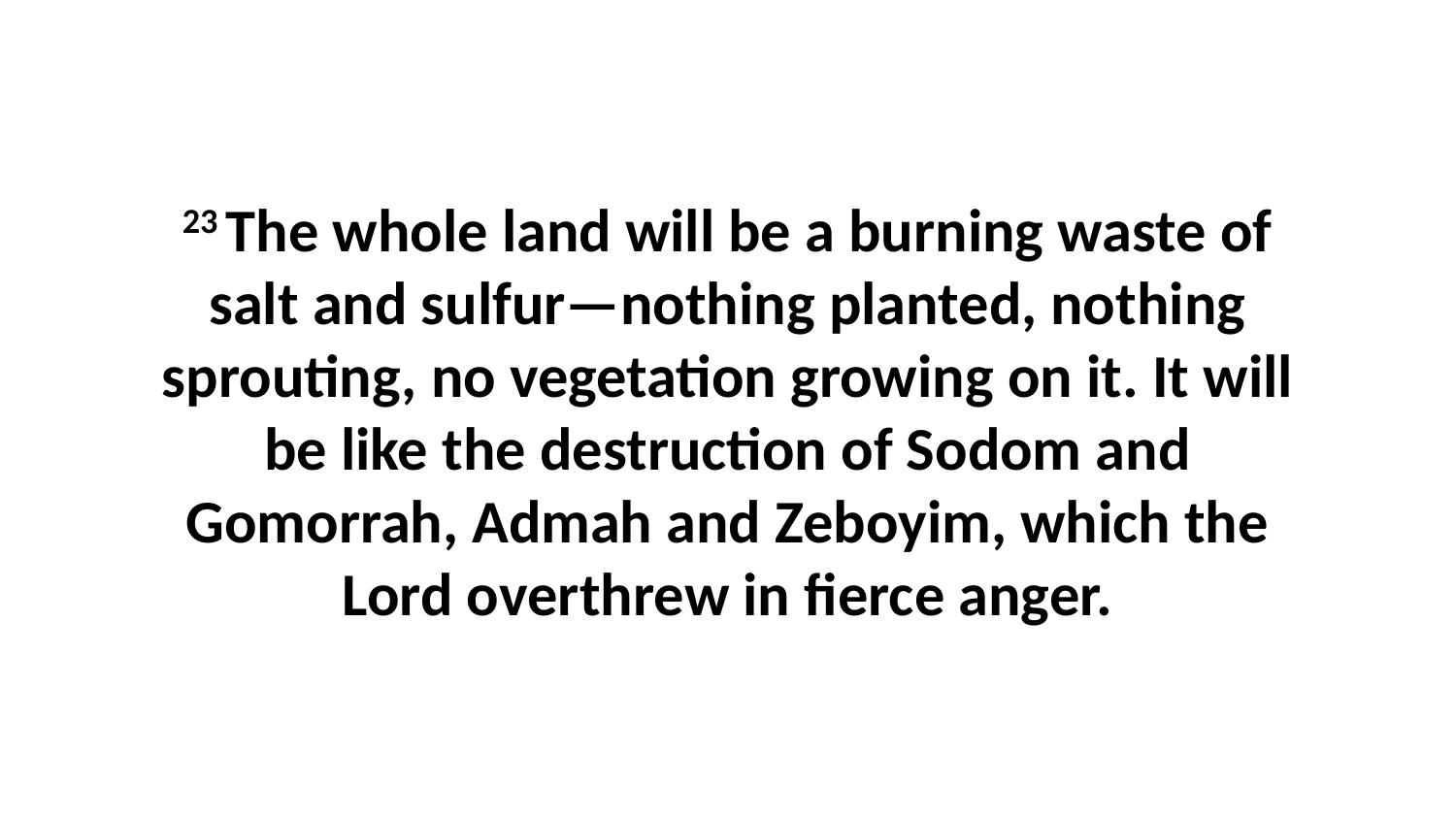

23 The whole land will be a burning waste of salt and sulfur—nothing planted, nothing sprouting, no vegetation growing on it. It will be like the destruction of Sodom and Gomorrah, Admah and Zeboyim, which the Lord overthrew in fierce anger.